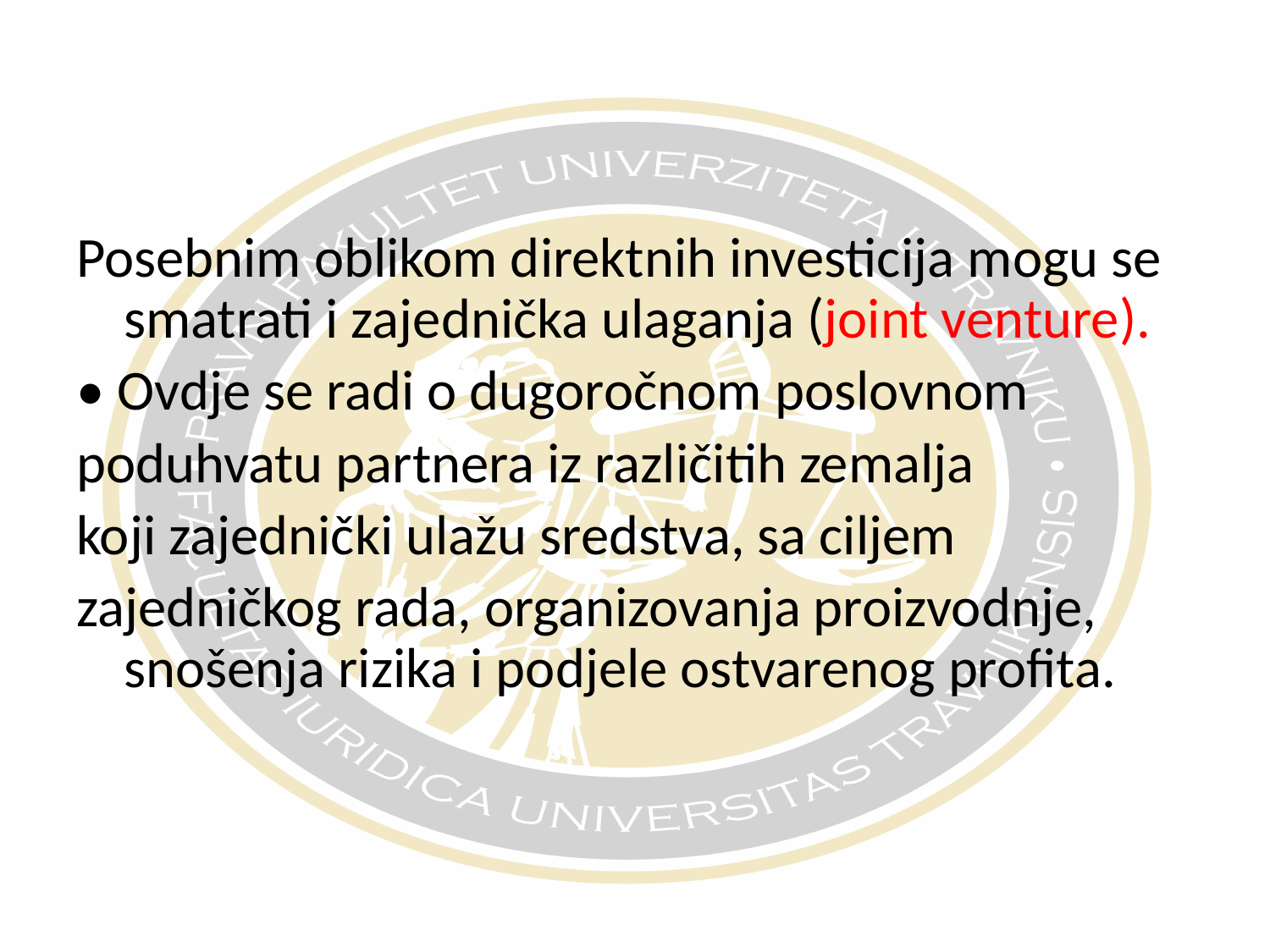

Posebnim oblikom direktnih investicija mogu se smatrati i zajednička ulaganja (joint venture).
• Ovdje se radi o dugoročnom poslovnom
poduhvatu partnera iz različitih zemalja
koji zajednički ulažu sredstva, sa ciljem
zajedničkog rada, organizovanja proizvodnje, snošenja rizika i podjele ostvarenog profita.